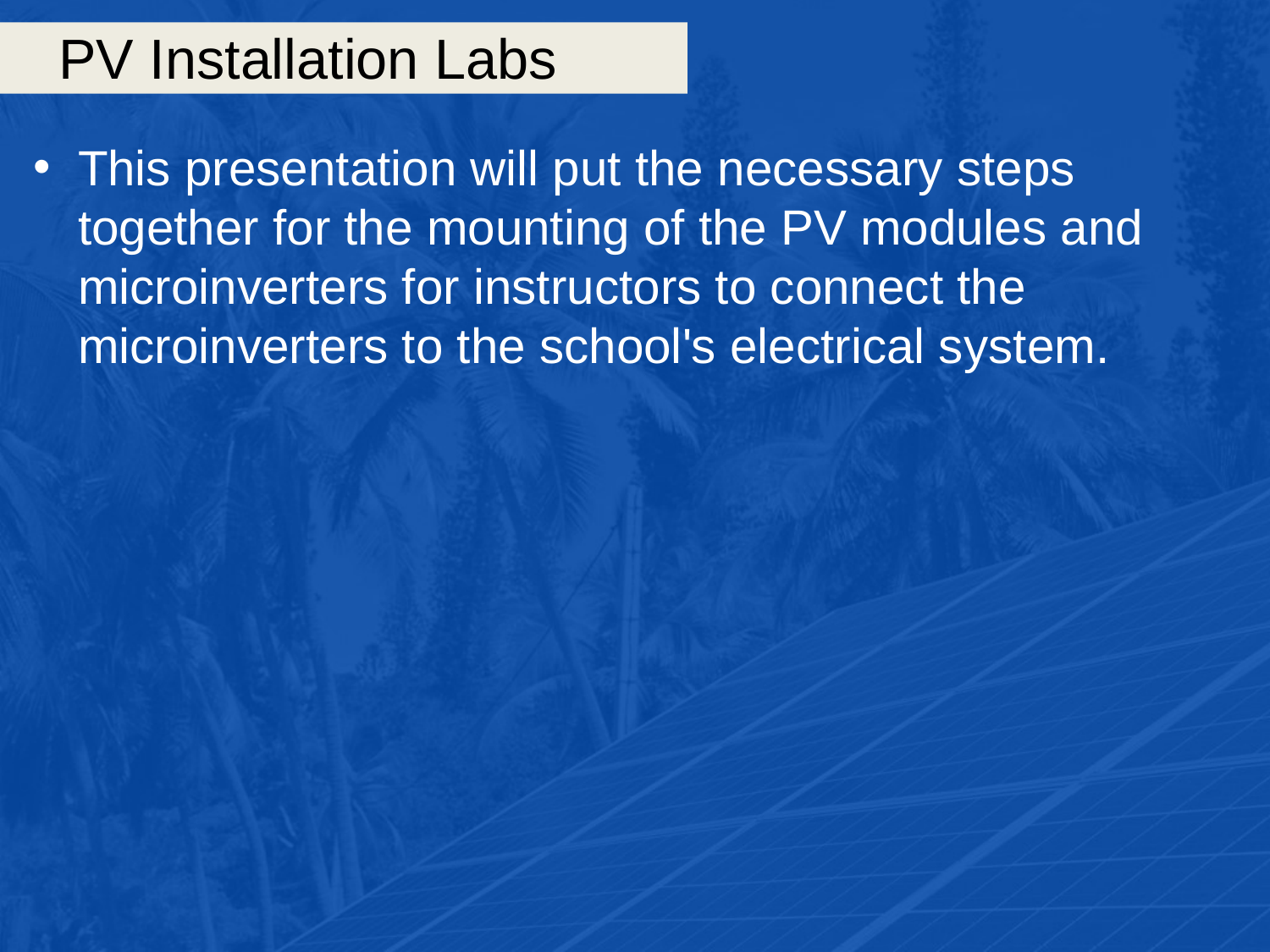

# PV Installation Labs
This presentation will put the necessary steps together for the mounting of the PV modules and microinverters for instructors to connect the microinverters to the school's electrical system.